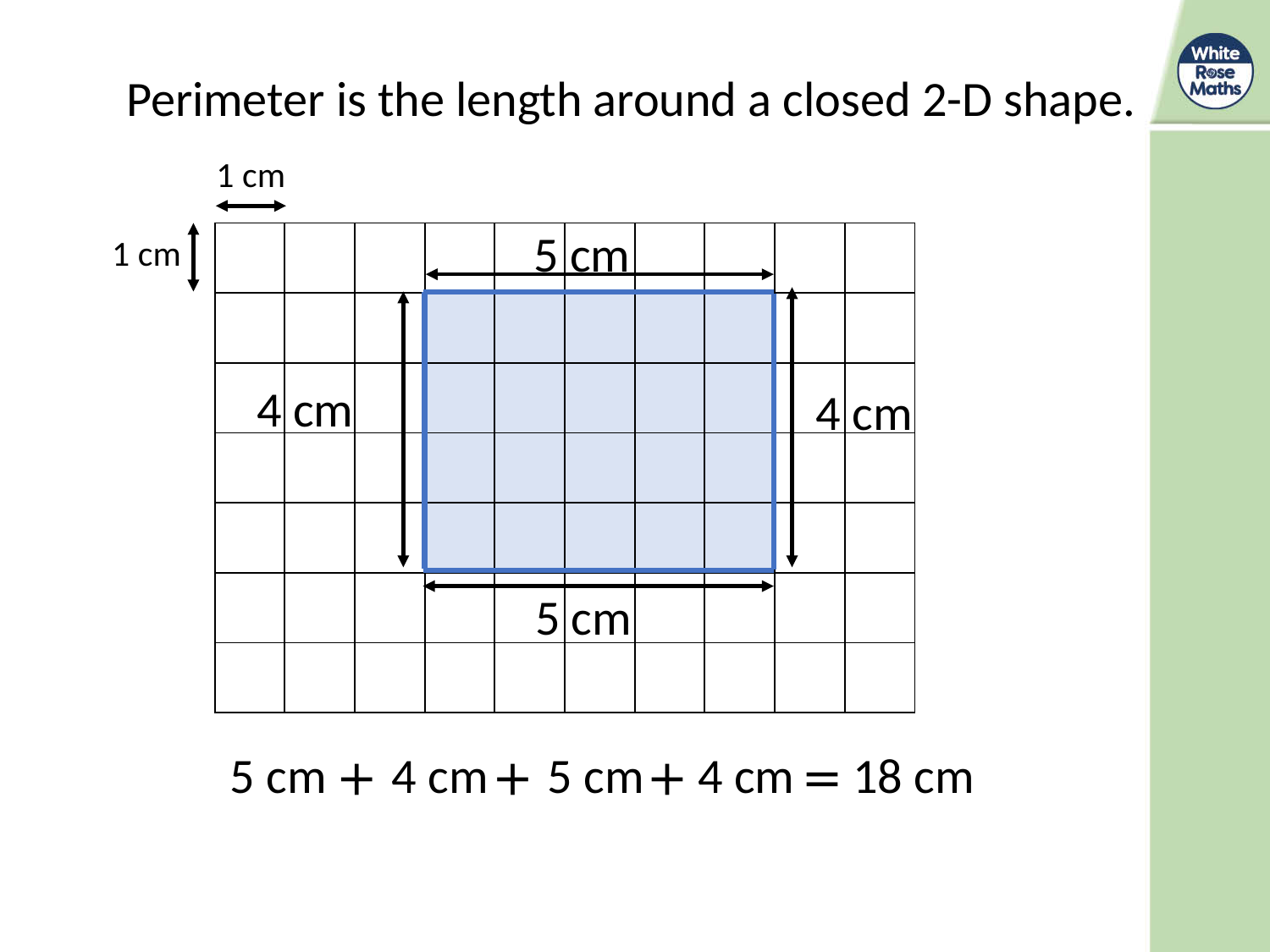

Perimeter is the length around a closed 2-D shape.
1 cm
5 cm
|  |  |  |  |  |  |  |  |  |  |
| --- | --- | --- | --- | --- | --- | --- | --- | --- | --- |
|  |  |  |  |  |  |  |  |  |  |
|  |  |  |  |  |  |  |  |  |  |
|  |  |  |  |  |  |  |  |  |  |
|  |  |  |  |  |  |  |  |  |  |
|  |  |  |  |  |  |  |  |  |  |
|  |  |  |  |  |  |  |  |  |  |
1 cm
4 cm
4 cm
5 cm
5 cm
+ 4 cm
+ 5 cm
+ 4 cm
= 18 cm